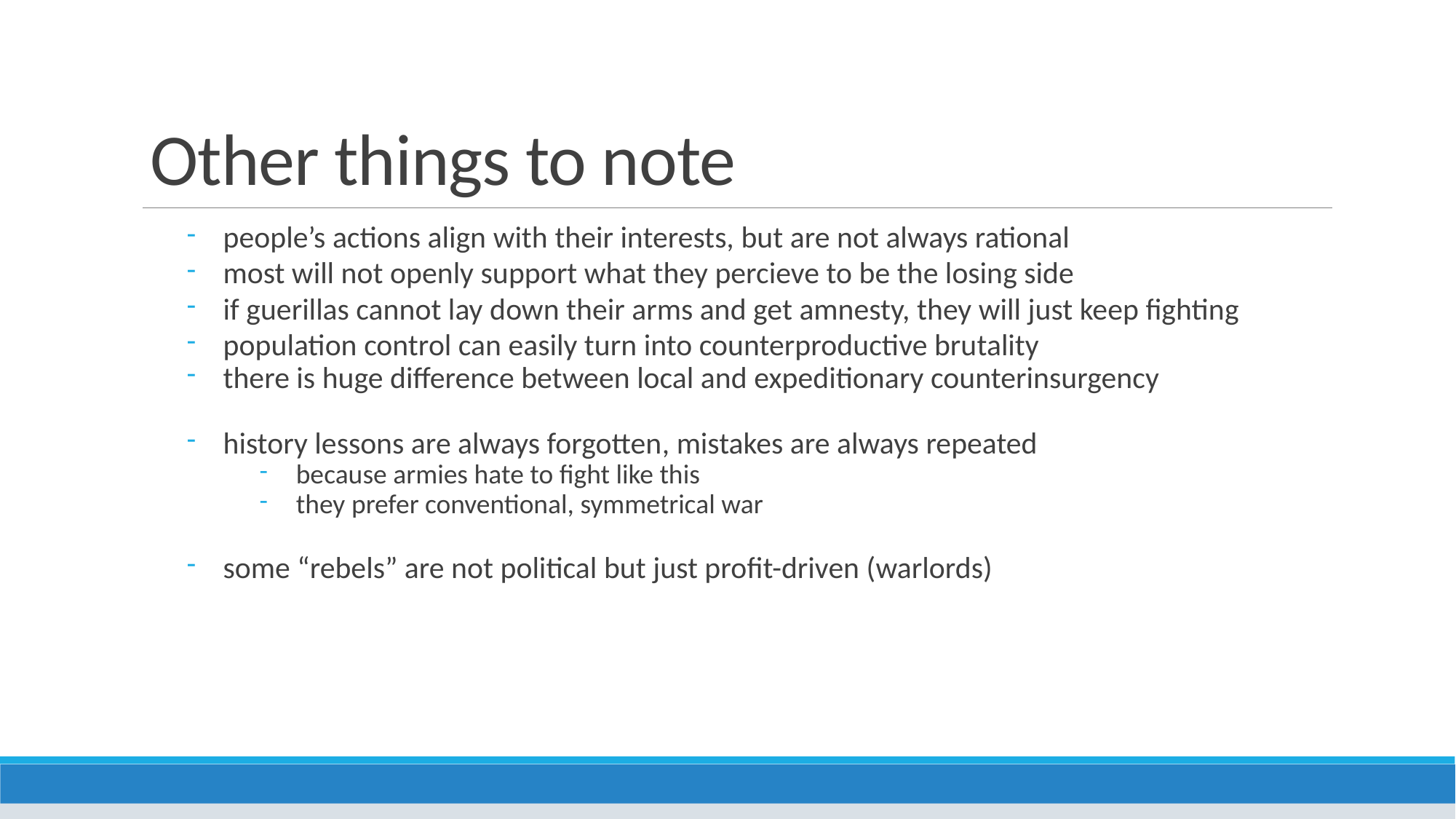

# Other things to note
people’s actions align with their interests, but are not always rational
most will not openly support what they percieve to be the losing side
if guerillas cannot lay down their arms and get amnesty, they will just keep fighting
population control can easily turn into counterproductive brutality
there is huge difference between local and expeditionary counterinsurgency

history lessons are always forgotten, mistakes are always repeated
because armies hate to fight like this
they prefer conventional, symmetrical war

some “rebels” are not political but just profit-driven (warlords)